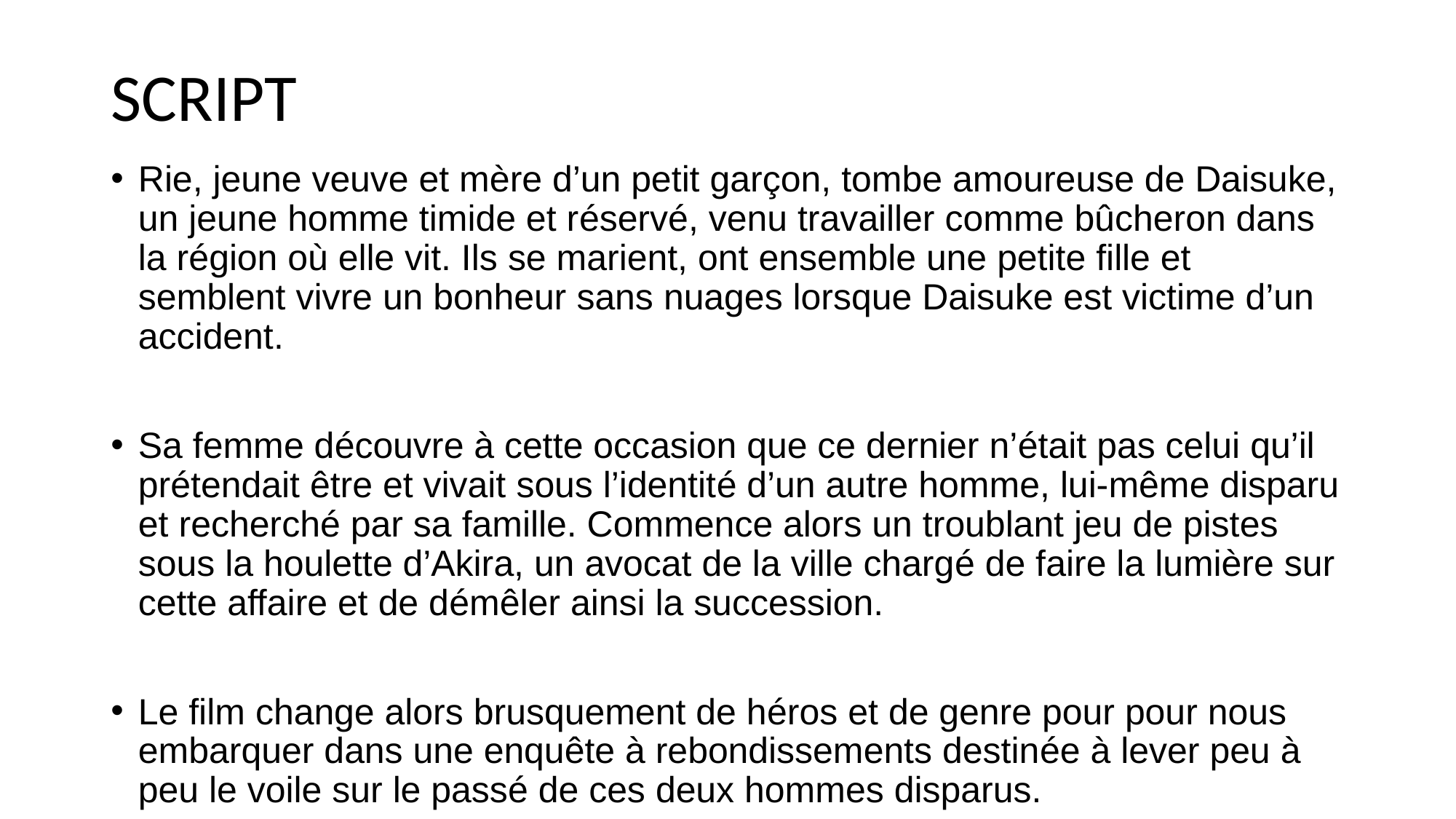

# SCRIPT
Rie, jeune veuve et mère d’un petit garçon, tombe amoureuse de Daisuke, un jeune homme timide et réservé, venu travailler comme bûcheron dans la région où elle vit. Ils se marient, ont ensemble une petite fille et semblent vivre un bonheur sans nuages lorsque Daisuke est victime d’un accident.

Sa femme découvre à cette occasion que ce dernier n’était pas celui qu’il prétendait être et vivait sous l’identité d’un autre homme, lui-même disparu et recherché par sa famille. Commence alors un troublant jeu de pistes sous la houlette d’Akira, un avocat de la ville chargé de faire la lumière sur cette affaire et de démêler ainsi la succession.

Le film change alors brusquement de héros et de genre pour pour nous embarquer dans une enquête à rebondissements destinée à lever peu à peu le voile sur le passé de ces deux hommes disparus.